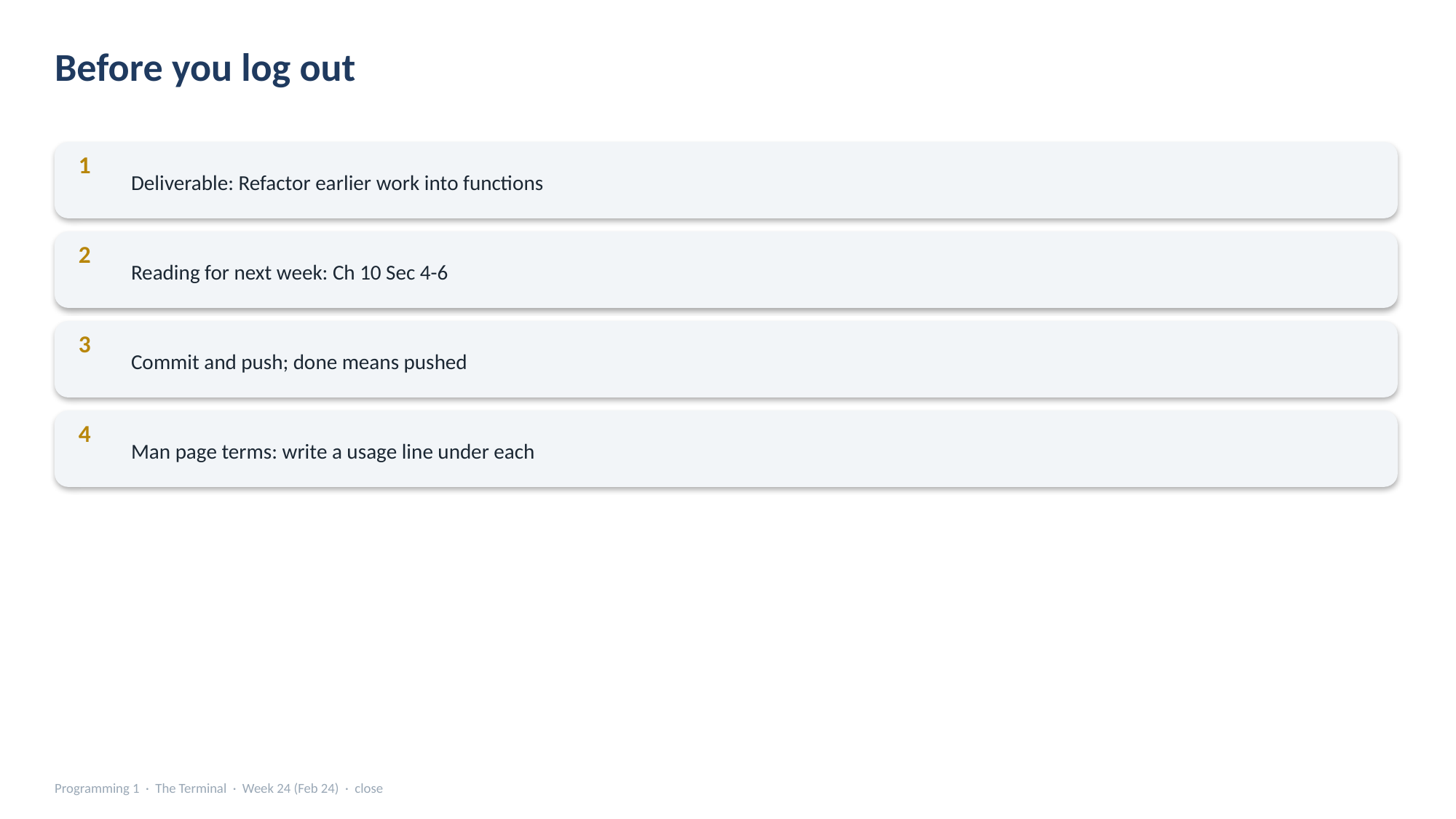

Before you log out

Deliverable: Refactor earlier work into functions
1

Reading for next week: Ch 10 Sec 4-6
2

Commit and push; done means pushed
3

Man page terms: write a usage line under each
4
Programming 1  ·  The Terminal  ·  Week 24 (Feb 24)  ·  close